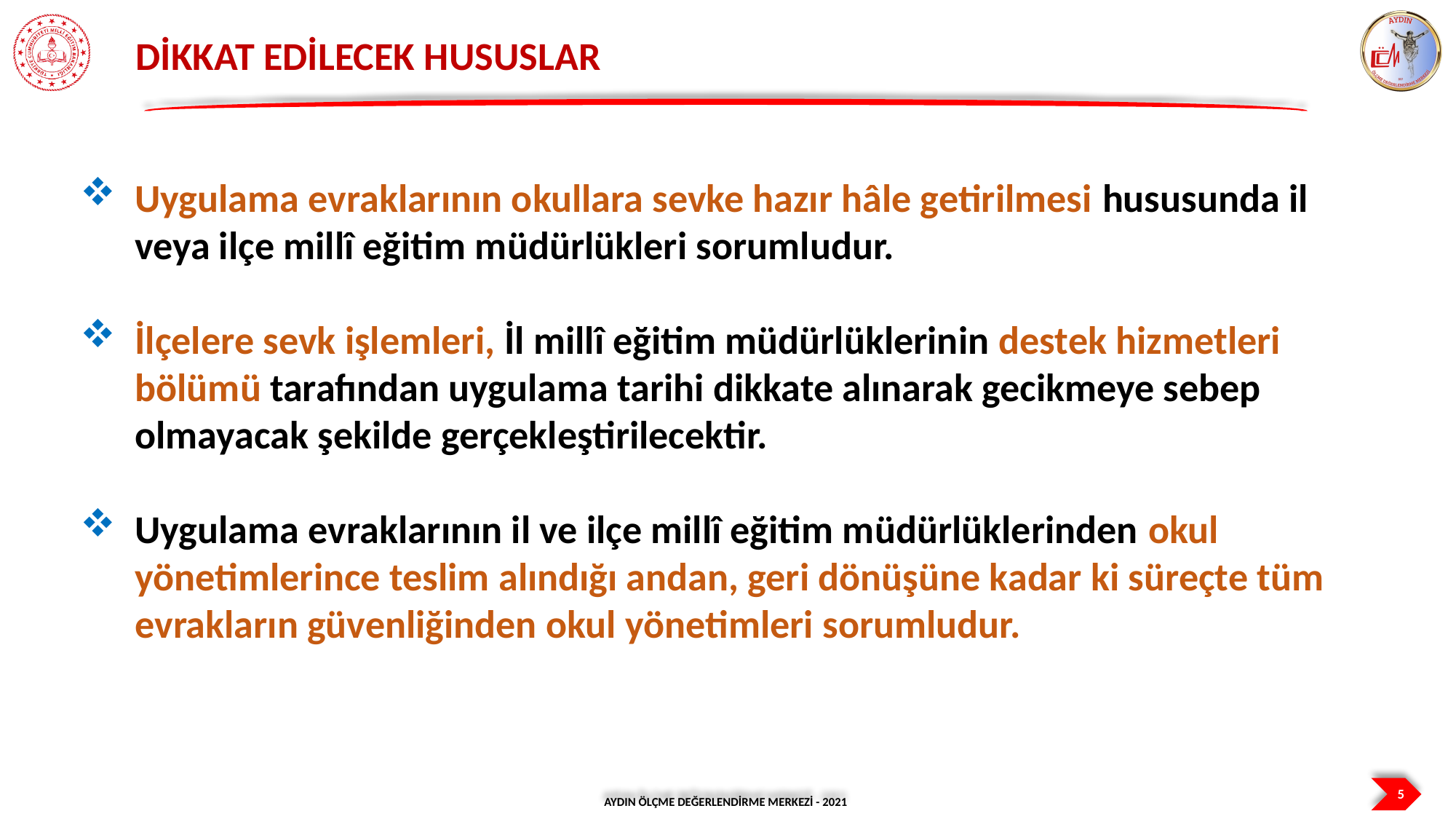

DİKKAT EDİLECEK HUSUSLAR
Uygulama evraklarının okullara sevke hazır hâle getirilmesi hususunda il veya ilçe millî eğitim müdürlükleri sorumludur.

İlçelere sevk işlemleri, İl millî eğitim müdürlüklerinin destek hizmetleri bölümü tarafından uygulama tarihi dikkate alınarak gecikmeye sebep olmayacak şekilde gerçekleştirilecektir.

Uygulama evraklarının il ve ilçe millî eğitim müdürlüklerinden okul yönetimlerince teslim alındığı andan, geri dönüşüne kadar ki süreçte tüm evrakların güvenliğinden okul yönetimleri sorumludur.